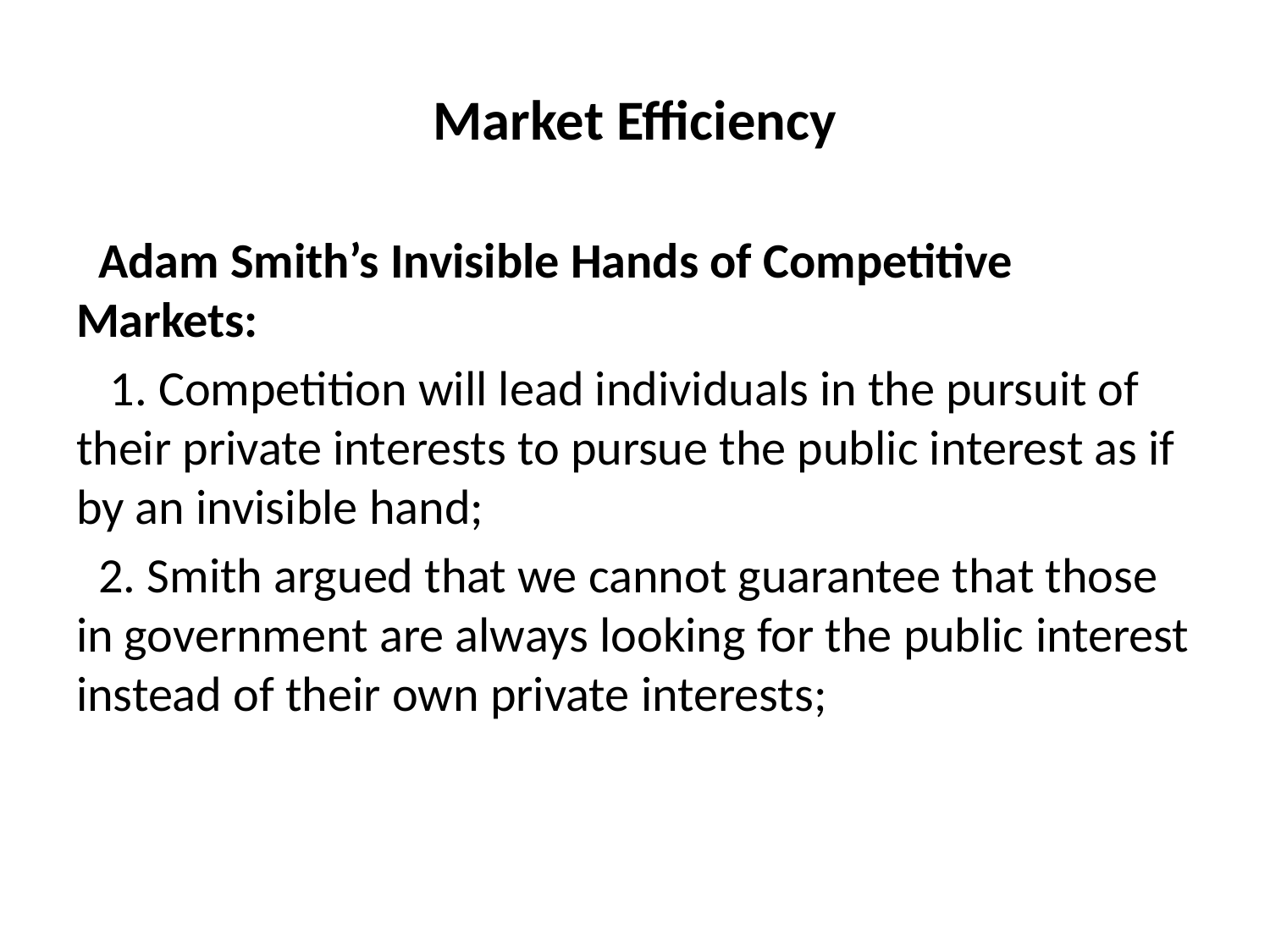

# Market Efficiency
  Adam Smith’s Invisible Hands of Competitive Markets:
   1. Competition will lead individuals in the pursuit of their private interests to pursue the public interest as if by an invisible hand;
  2. Smith argued that we cannot guarantee that those in government are always looking for the public interest instead of their own private interests;